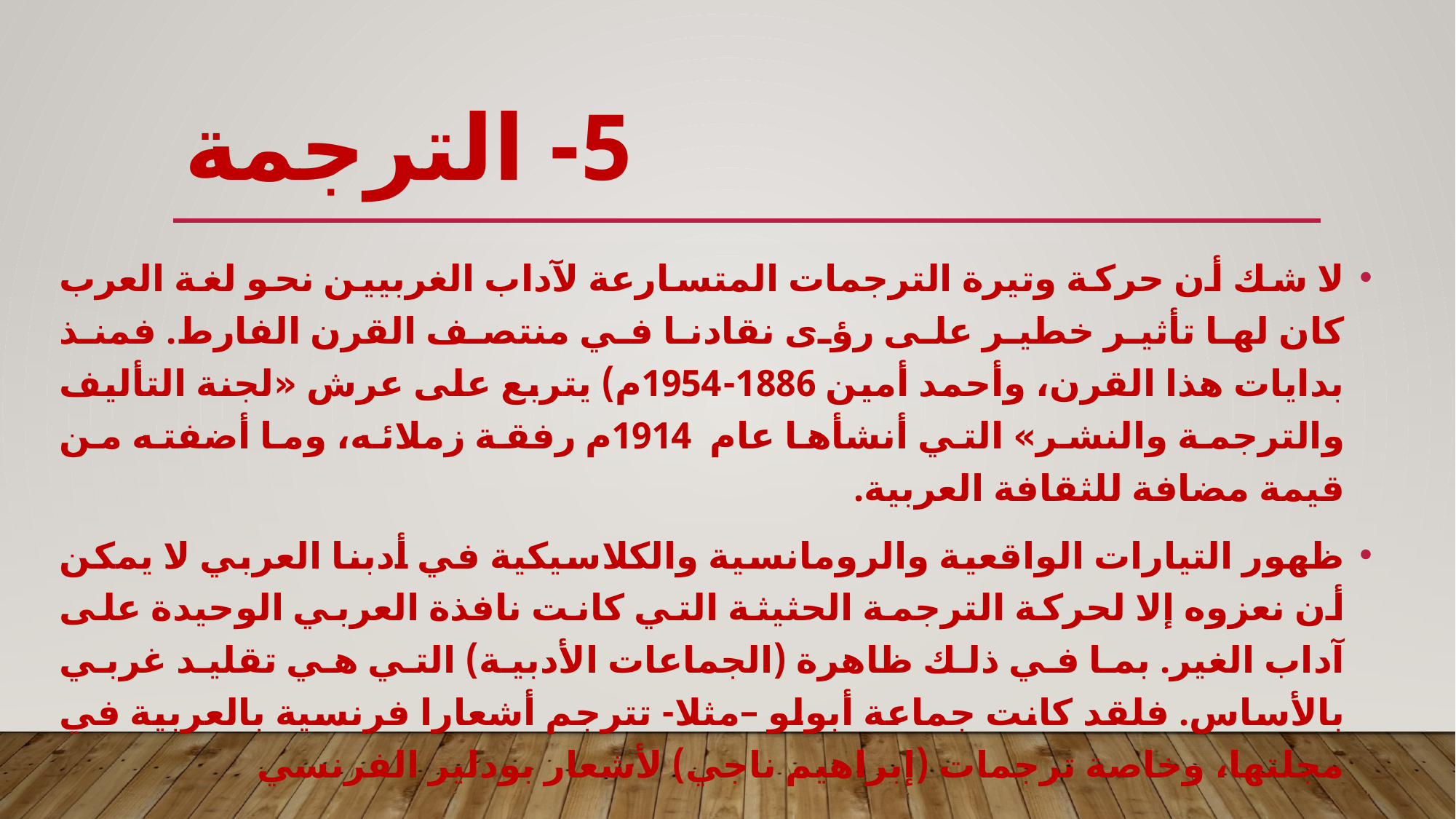

# 5- الترجمة
لا شك أن حركة وتيرة الترجمات المتسارعة لآداب الغربيين نحو لغة العرب كان لها تأثير خطير على رؤى نقادنا في منتصف القرن الفارط. فمنذ بدايات هذا القرن، وأحمد أمين 1886-1954م) يتربع على عرش «لجنة التأليف والترجمة والنشر» التي أنشأها عام 1914م رفقة زملائه، وما أضفته من قيمة مضافة للثقافة العربية.
ظهور التيارات الواقعية والرومانسية والكلاسيكية في أدبنا العربي لا يمكن أن نعزوه إلا لحركة الترجمة الحثيثة التي كانت نافذة العربي الوحيدة على آداب الغير. بما في ذلك ظاهرة (الجماعات الأدبية) التي هي تقليد غربي بالأساس. فلقد كانت جماعة أبولو –مثلا- تترجم أشعارا فرنسية بالعربية في مجلتها، وخاصة ترجمات (إبراهيم ناجي) لأشعار بودلير الفرنسي